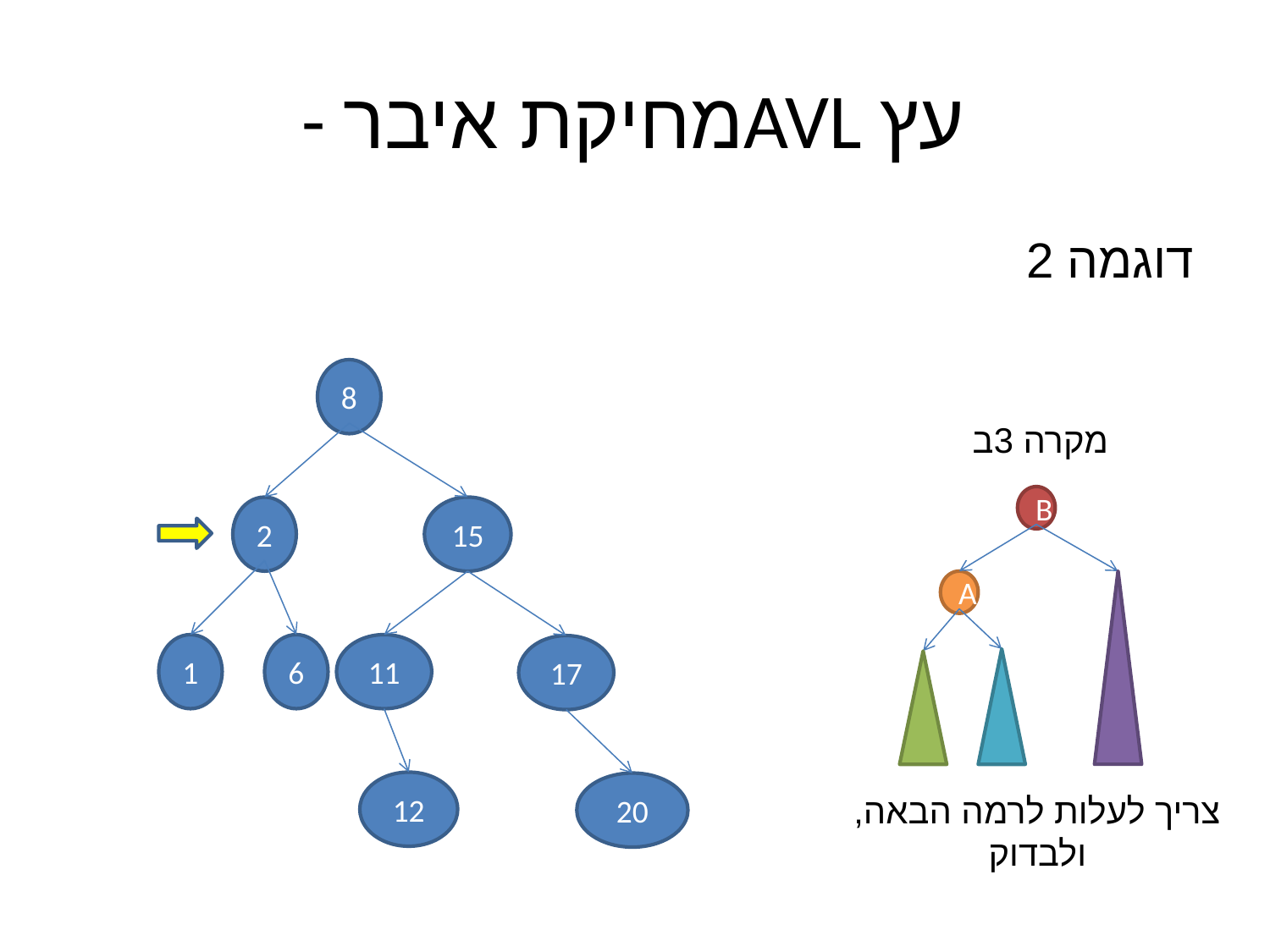

# - מחיקת איברAVL עץ
דוגמה 2

8
מקרה 3ב
B

A

2
15

1
6
11
17
12
20
צריך לעלות לרמה הבאה, ולבדוק